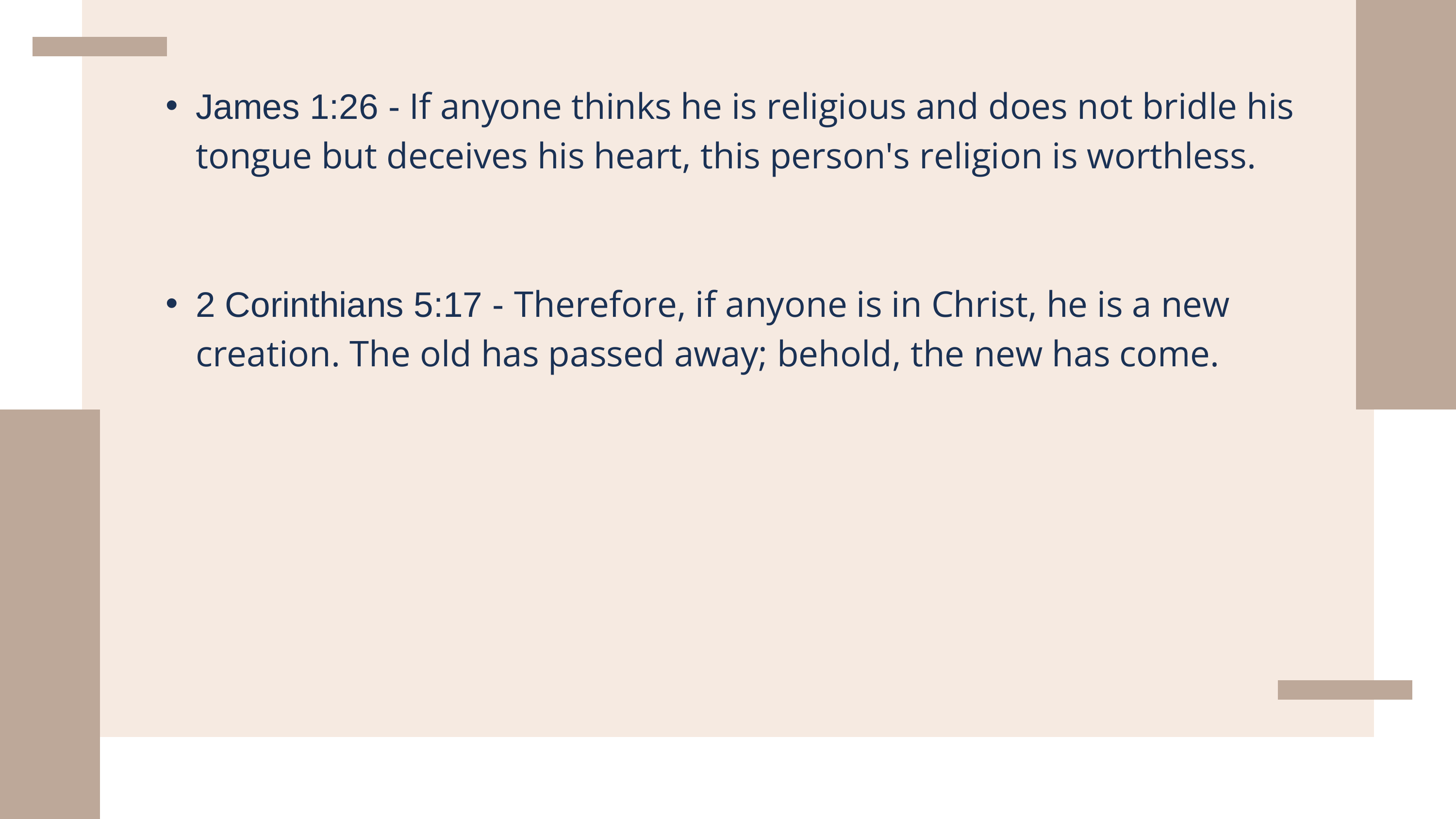

James 1:26 - If anyone thinks he is religious and does not bridle his tongue but deceives his heart, this person's religion is worthless.

2 Corinthians 5:17 - Therefore, if anyone is in Christ, he is a new creation. The old has passed away; behold, the new has come.